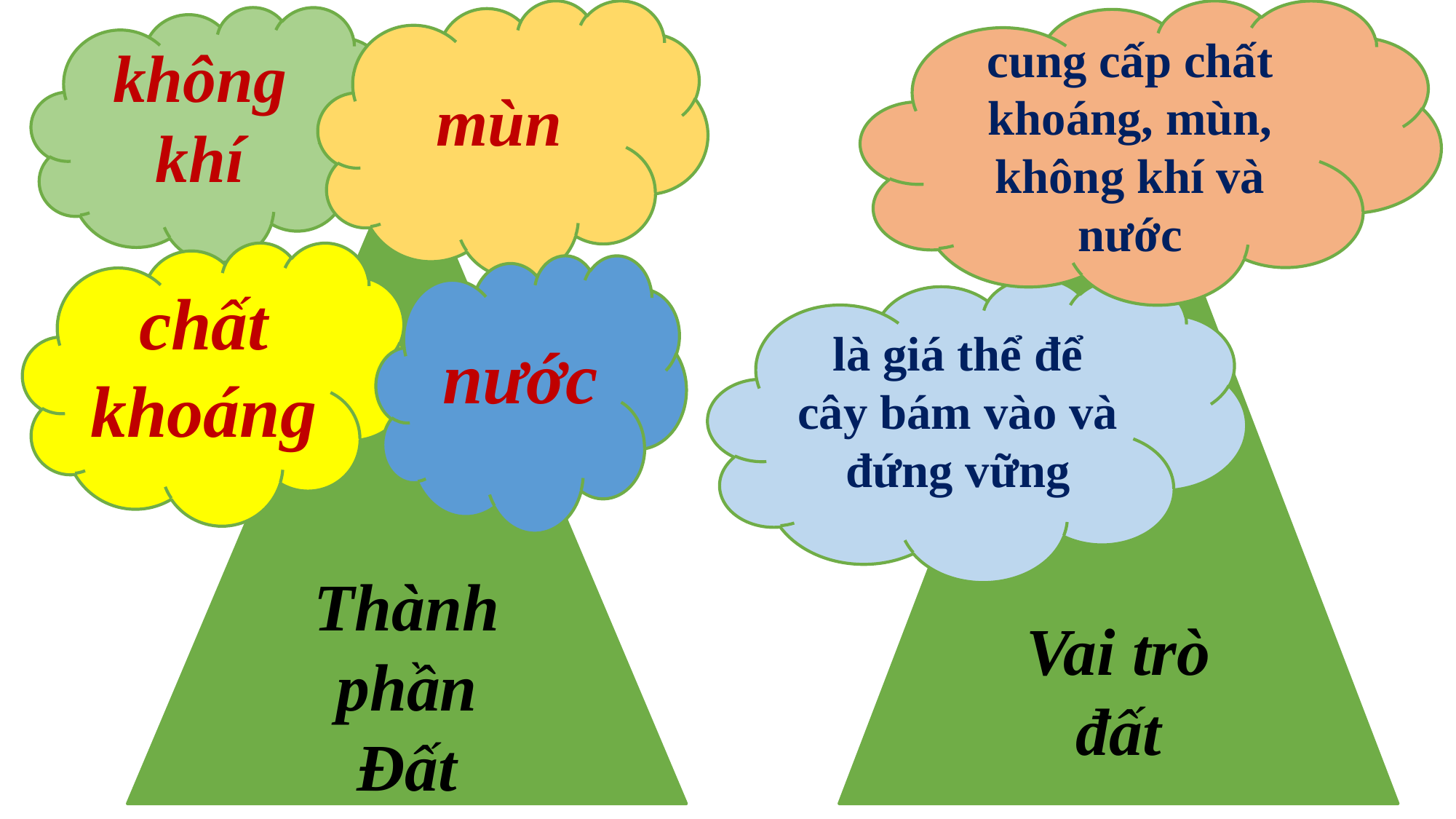

mùn

cung cấp chất khoáng, mùn, không khí và nước
không khí

Vai trò đất

Thành phần Đất

chất khoáng

nước

là giá thể để cây bám vào và đứng vững